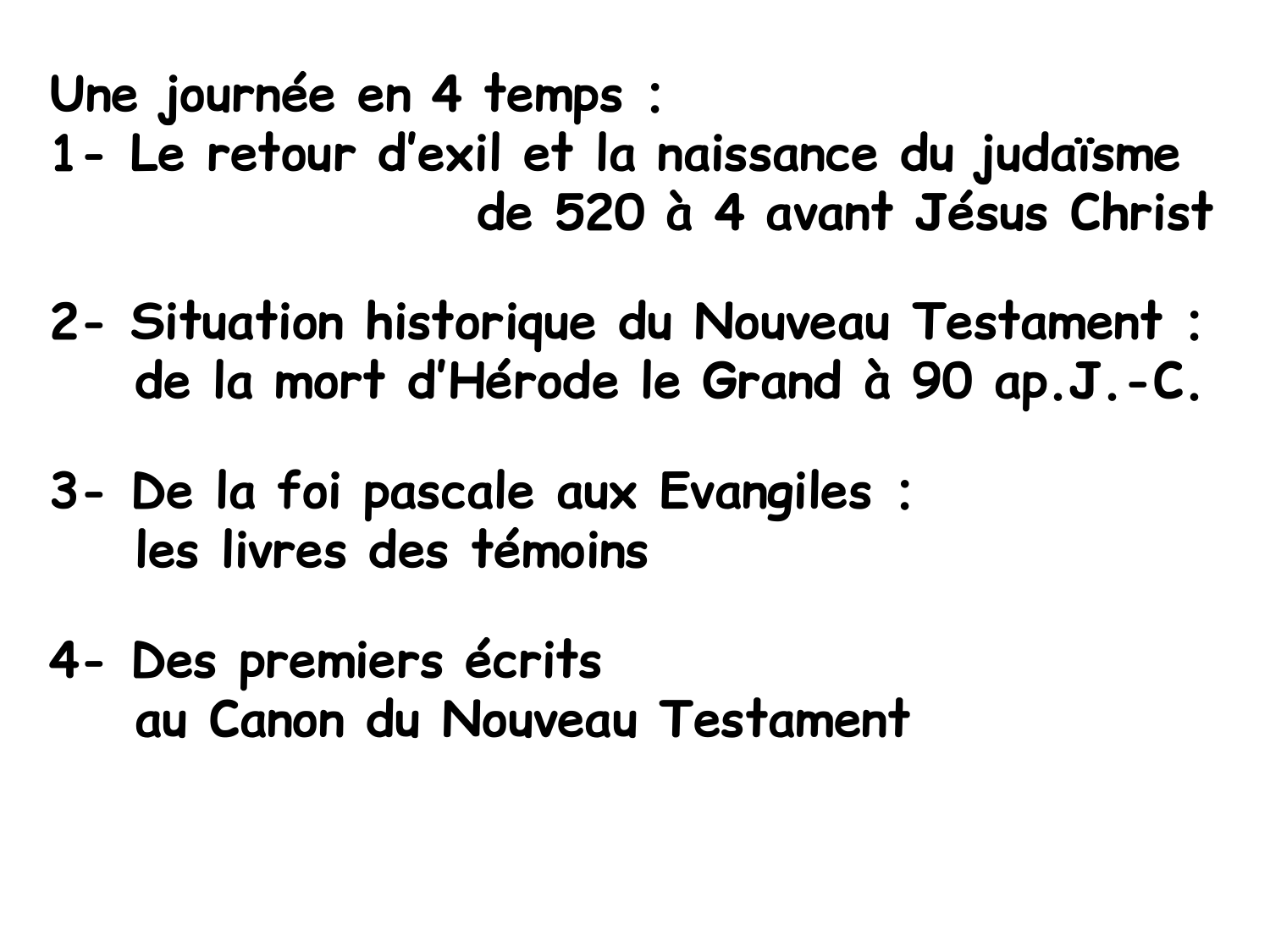

Une journée en 4 temps :
1- Le retour d’exil et la naissance du judaïsme                      de 520 à 4 avant Jésus Christ

2- Situation historique du Nouveau Testament :
    de la mort d’Hérode le Grand à 90 ap.J.-C.

3- De la foi pascale aux Evangiles :
    les livres des témoins

4- Des premiers écrits
    au Canon du Nouveau Testament